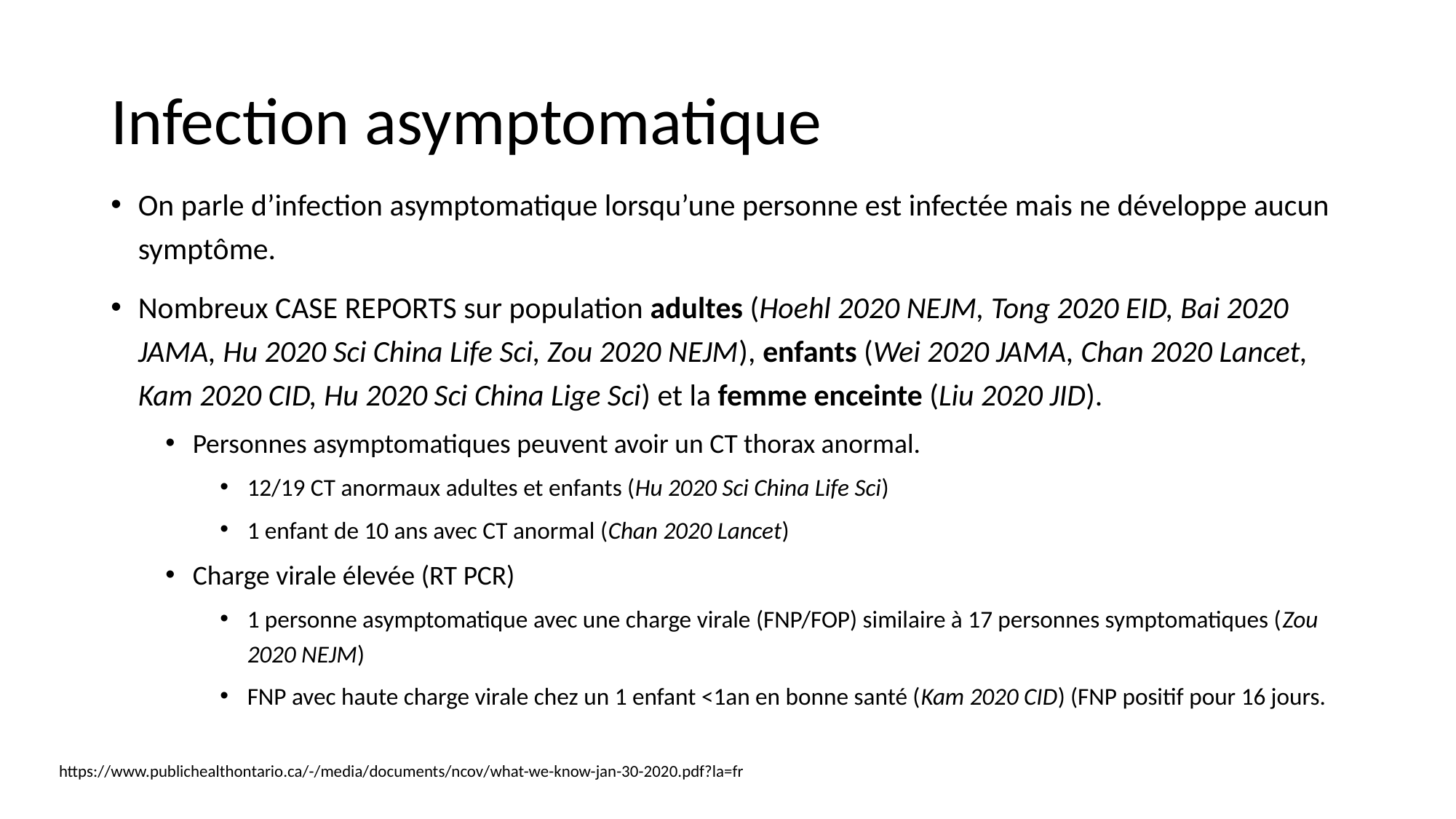

# Infection asymptomatique
On parle d’infection asymptomatique lorsqu’une personne est infectée mais ne développe aucun symptôme.
Nombreux CASE REPORTS sur population adultes (Hoehl 2020 NEJM, Tong 2020 EID, Bai 2020 JAMA, Hu 2020 Sci China Life Sci, Zou 2020 NEJM), enfants (Wei 2020 JAMA, Chan 2020 Lancet, Kam 2020 CID, Hu 2020 Sci China Lige Sci) et la femme enceinte (Liu 2020 JID).
Personnes asymptomatiques peuvent avoir un CT thorax anormal.
12/19 CT anormaux adultes et enfants (Hu 2020 Sci China Life Sci)
1 enfant de 10 ans avec CT anormal (Chan 2020 Lancet)
Charge virale élevée (RT PCR)
1 personne asymptomatique avec une charge virale (FNP/FOP) similaire à 17 personnes symptomatiques (Zou 2020 NEJM)
FNP avec haute charge virale chez un 1 enfant <1an en bonne santé (Kam 2020 CID) (FNP positif pour 16 jours.

https://www.publichealthontario.ca/-/media/documents/ncov/what-we-know-jan-30-2020.pdf?la=fr